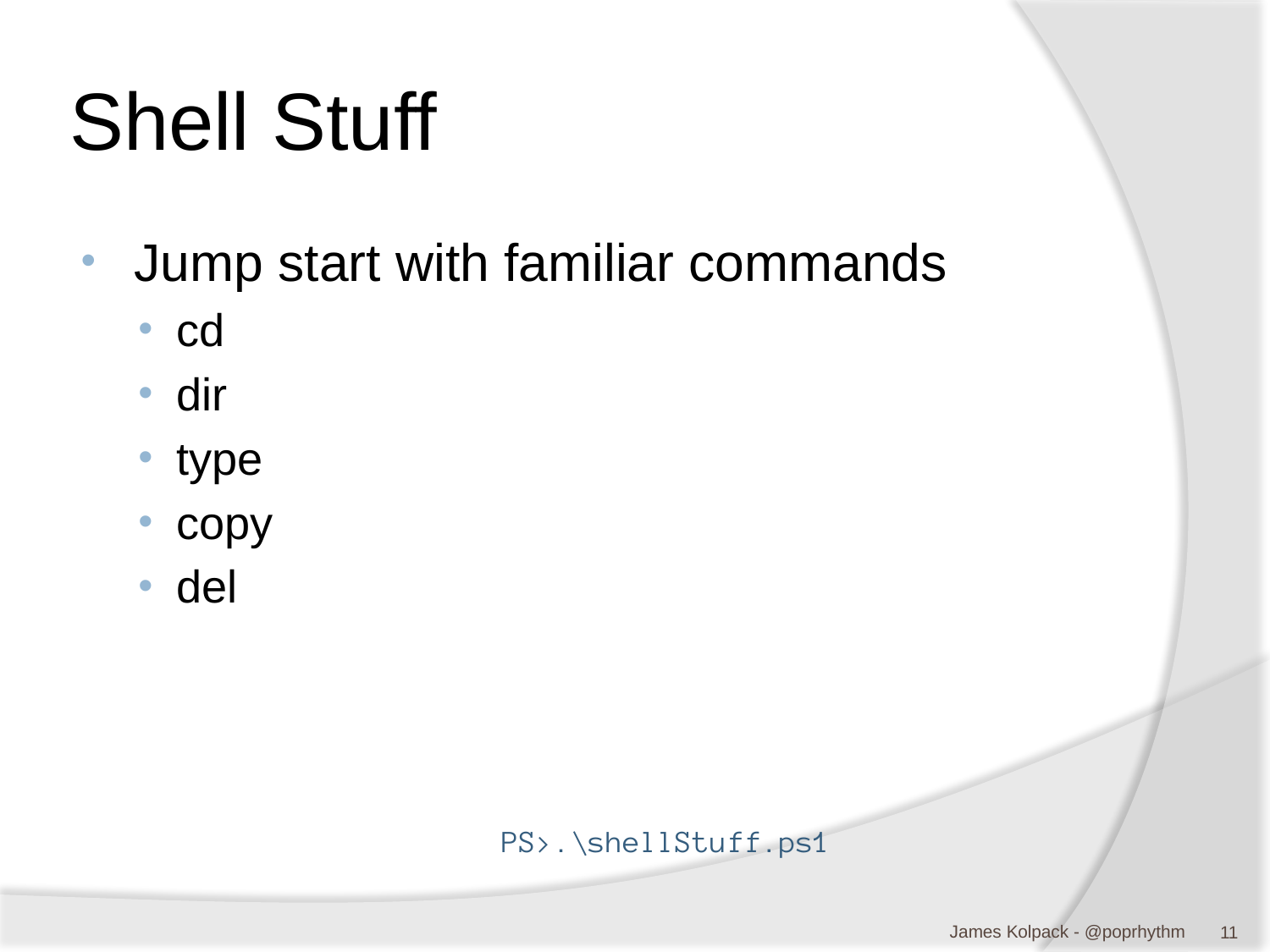

# Shell Stuff
Jump start with familiar commands
cd
dir
type
copy
del

PS>.\shellStuff.ps1
James Kolpack - @poprhythm
11